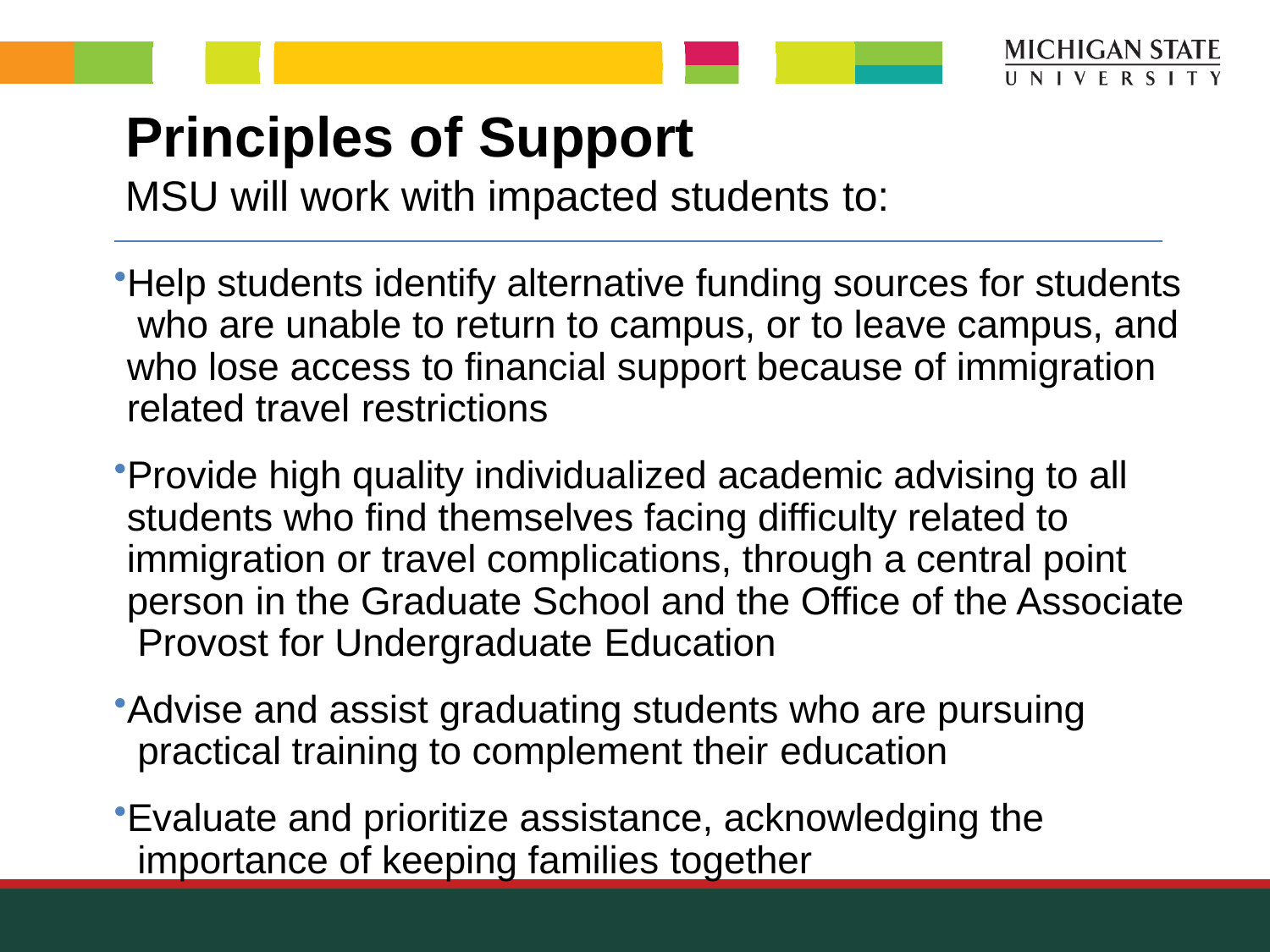

# Principles of Support
MSU will work with impacted students to:
Help students identify alternative funding sources for students  who are unable to return to campus, or to leave campus, and  who lose access to financial support because of immigration  related travel restrictions
Provide high quality individualized academic advising to all  students who find themselves facing difficulty related to  immigration or travel complications, through a central point  person in the Graduate School and the Office of the Associate  Provost for Undergraduate Education
Advise and assist graduating students who are pursuing  practical training to complement their education
Evaluate and prioritize assistance, acknowledging the  importance of keeping families together